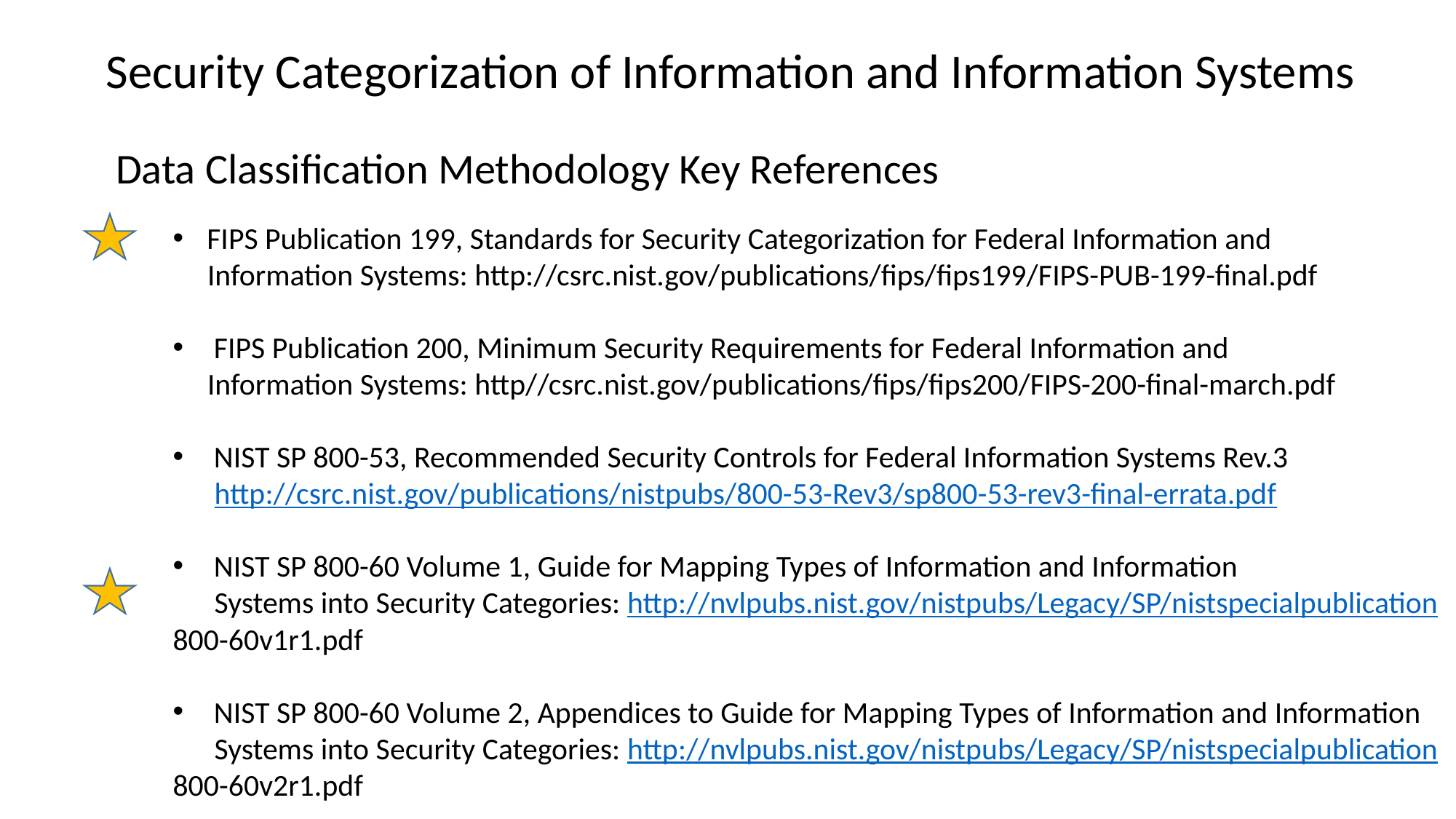

Security Categorization of Information and Information Systems
Data Classification Methodology Key References

FIPS Publication 199, Standards for Security Categorization for Federal Information and
     Information Systems: http://csrc.nist.gov/publications/fips/fips199/FIPS-PUB-199-final.pdf

FIPS Publication 200, Minimum Security Requirements for Federal Information and
     Information Systems: http//csrc.nist.gov/publications/fips/fips200/FIPS-200-final-march.pdf

NIST SP 800-53, Recommended Security Controls for Federal Information Systems Rev.3
      http://csrc.nist.gov/publications/nistpubs/800-53-Rev3/sp800-53-rev3-final-errata.pdf

NIST SP 800-60 Volume 1, Guide for Mapping Types of Information and Information
      Systems into Security Categories: http://nvlpubs.nist.gov/nistpubs/Legacy/SP/nistspecialpublication
800-60v1r1.pdf

NIST SP 800-60 Volume 2, Appendices to Guide for Mapping Types of Information and Information
      Systems into Security Categories: http://nvlpubs.nist.gov/nistpubs/Legacy/SP/nistspecialpublication
800-60v2r1.pdf